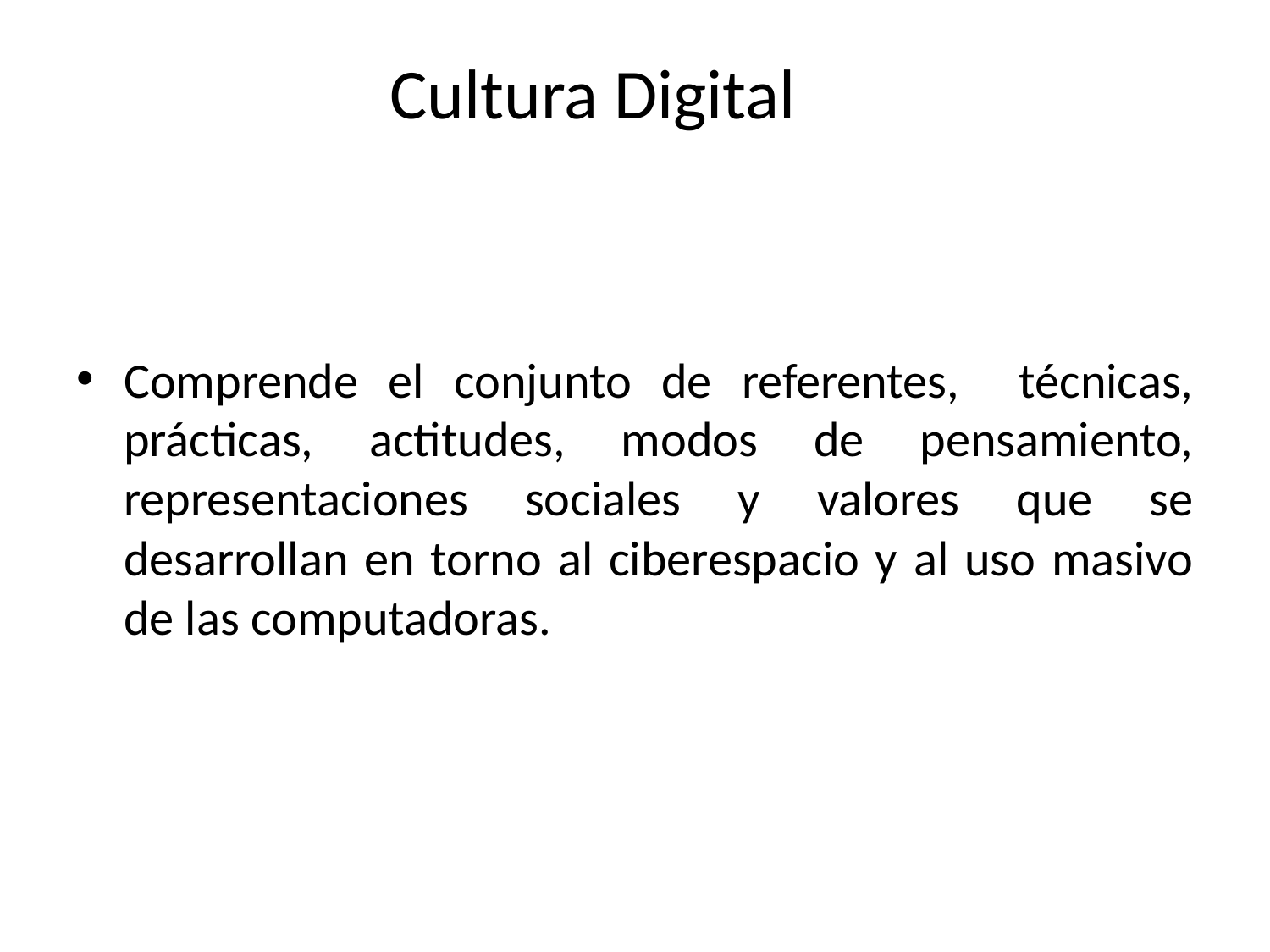

# Cultura Digital

Comprende el conjunto de referentes,  técnicas, prácticas, actitudes, modos de pensamiento, representaciones sociales y valores que se desarrollan en torno al ciberespacio y al uso masivo de las computadoras.